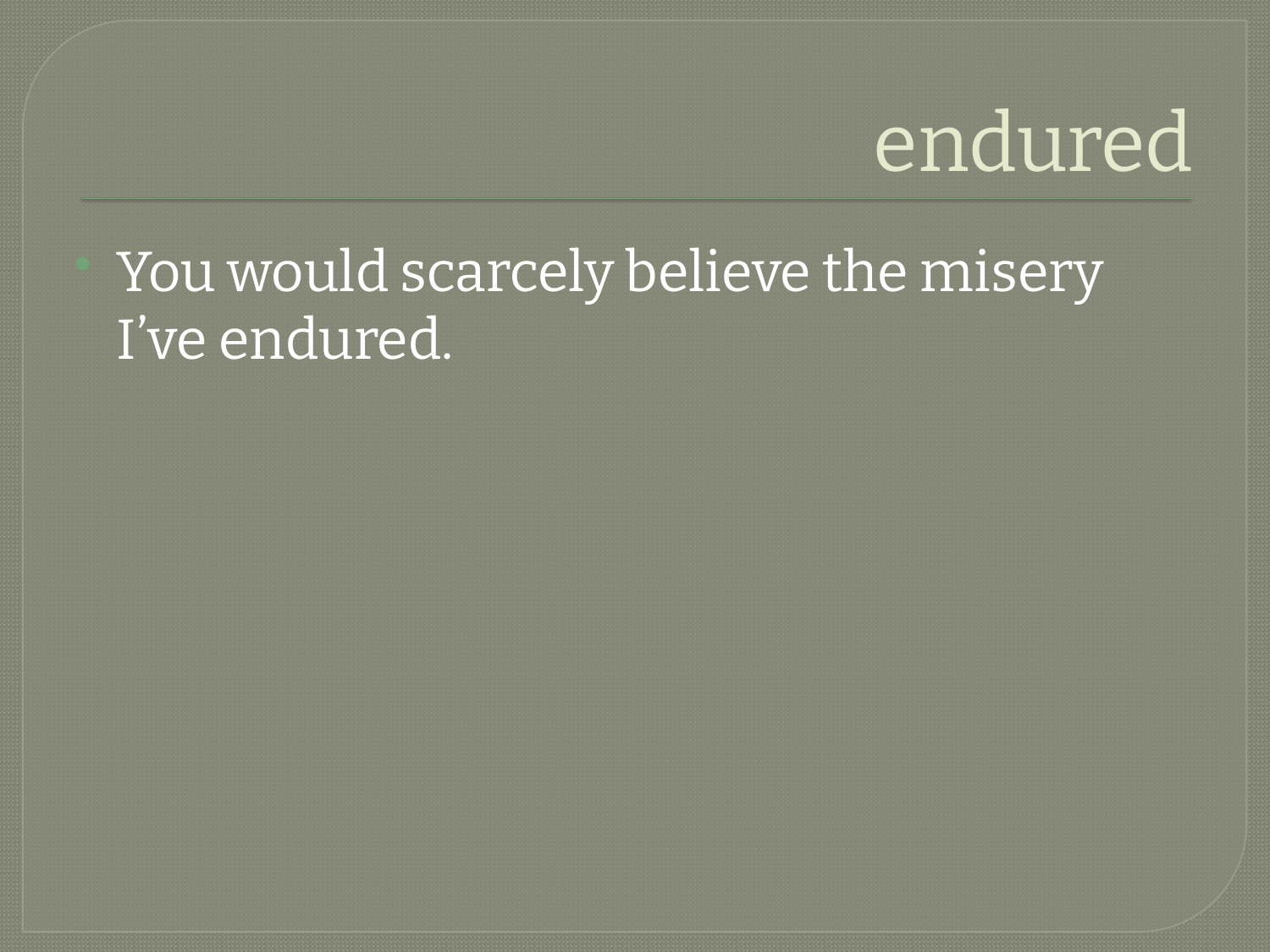

# endured
You would scarcely believe the misery I’ve endured.